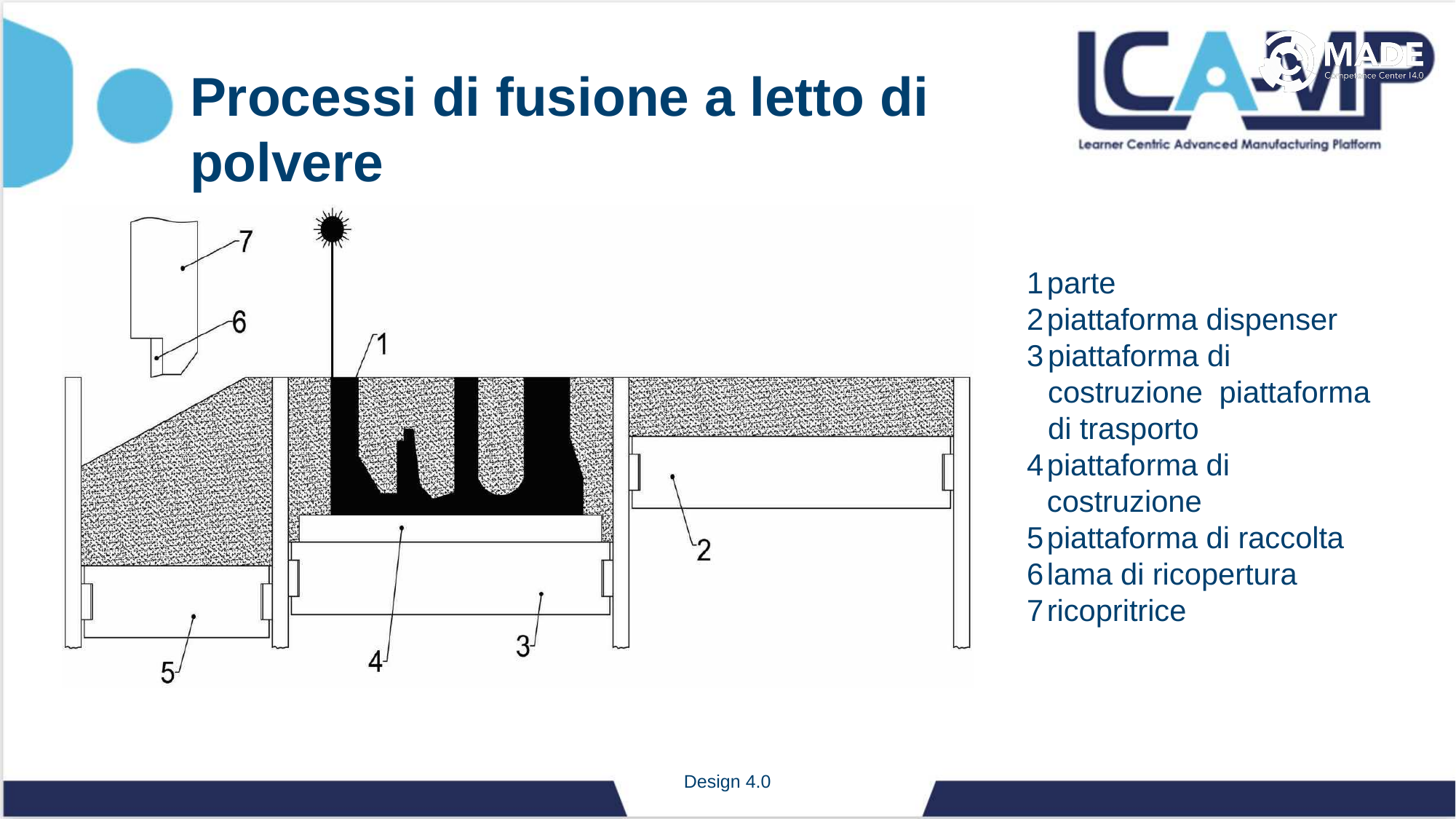

Processi di fusione a letto di polvere

parte
piattaforma dispenser
piattaforma di costruzione  piattaforma di trasporto
piattaforma di costruzione
piattaforma di raccolta
lama di ricopertura
ricopritrice

Design 4.0